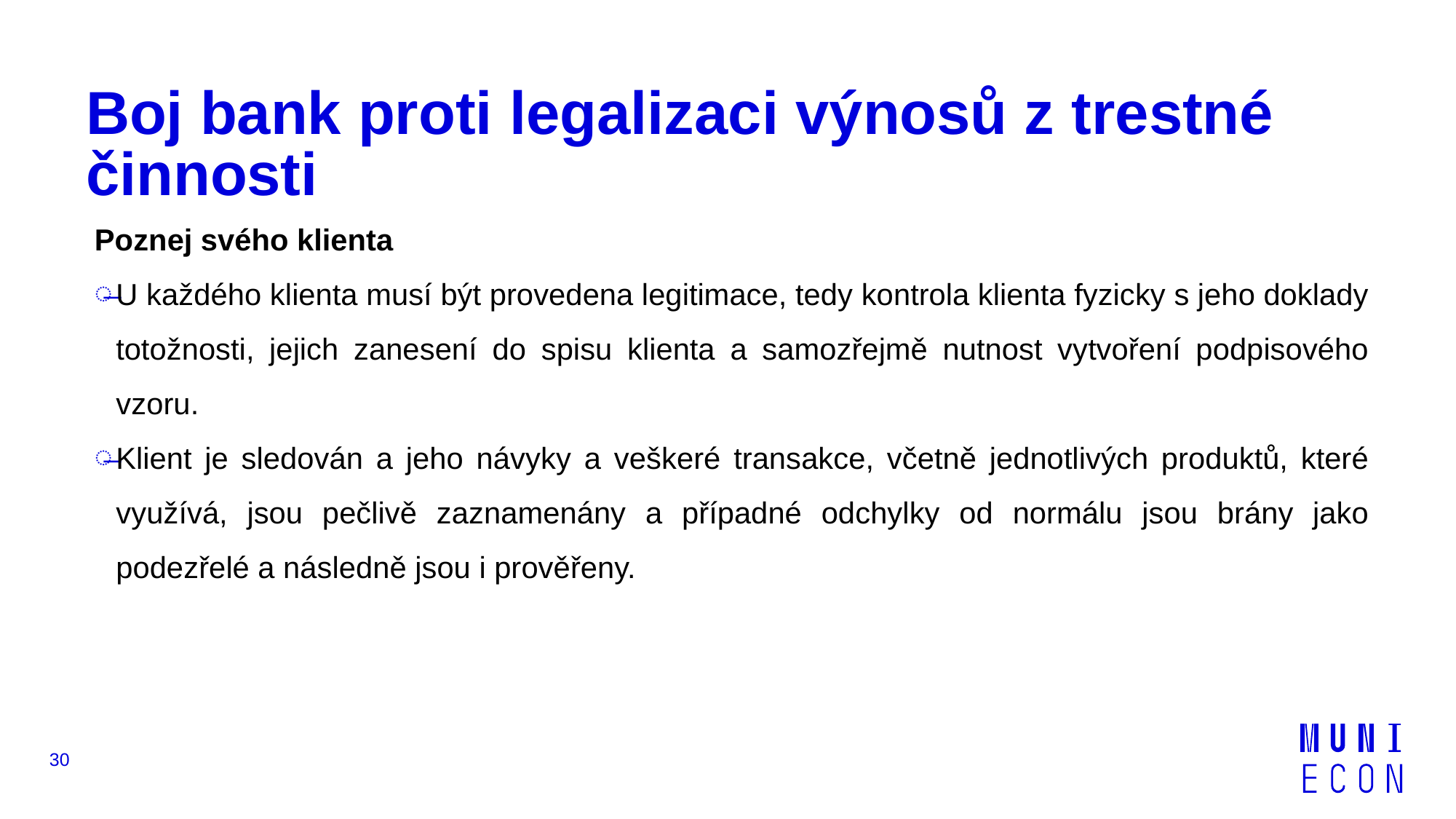

# Boj bank proti legalizaci výnosů z trestné činnosti
Poznej svého klienta
U každého klienta musí být provedena legitimace, tedy kontrola klienta fyzicky s jeho doklady totožnosti, jejich zanesení do spisu klienta a samozřejmě nutnost vytvoření podpisového vzoru.
Klient je sledován a jeho návyky a veškeré transakce, včetně jednotlivých produktů, které využívá, jsou pečlivě zaznamenány a případné odchylky od normálu jsou brány jako podezřelé a následně jsou i prověřeny.

30